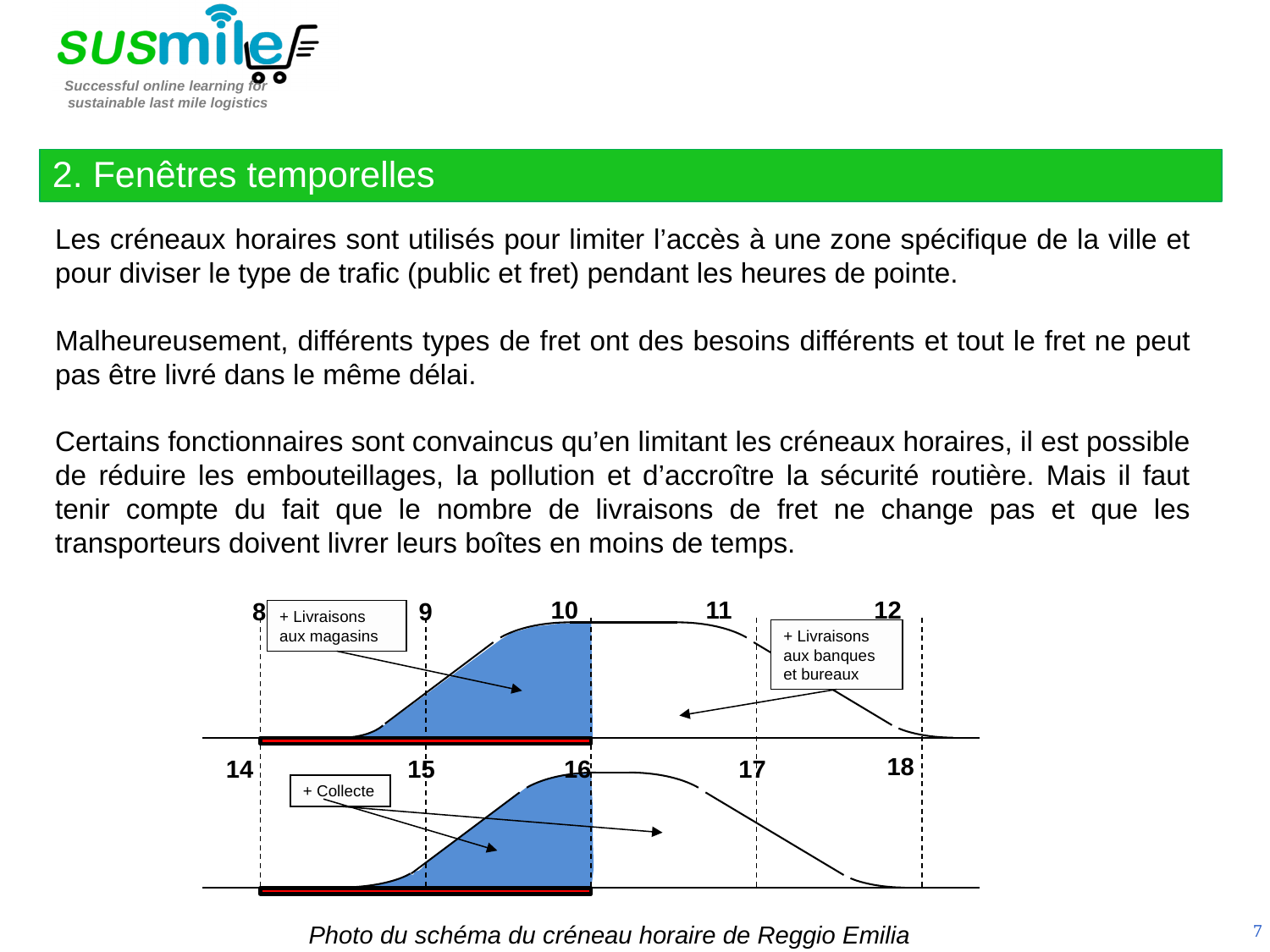

2. Fenêtres temporelles
Les créneaux horaires sont utilisés pour limiter l’accès à une zone spécifique de la ville et pour diviser le type de trafic (public et fret) pendant les heures de pointe.

Malheureusement, différents types de fret ont des besoins différents et tout le fret ne peut pas être livré dans le même délai.

Certains fonctionnaires sont convaincus qu’en limitant les créneaux horaires, il est possible de réduire les embouteillages, la pollution et d’accroître la sécurité routière. Mais il faut tenir compte du fait que le nombre de livraisons de fret ne change pas et que les transporteurs doivent livrer leurs boîtes en moins de temps.

10
11
12
8
9

18
14
15
16
17

+ Livraisons aux magasins
+ Livraisons aux banques et bureaux
+ Collecte
7
Photo du schéma du créneau horaire de Reggio Emilia